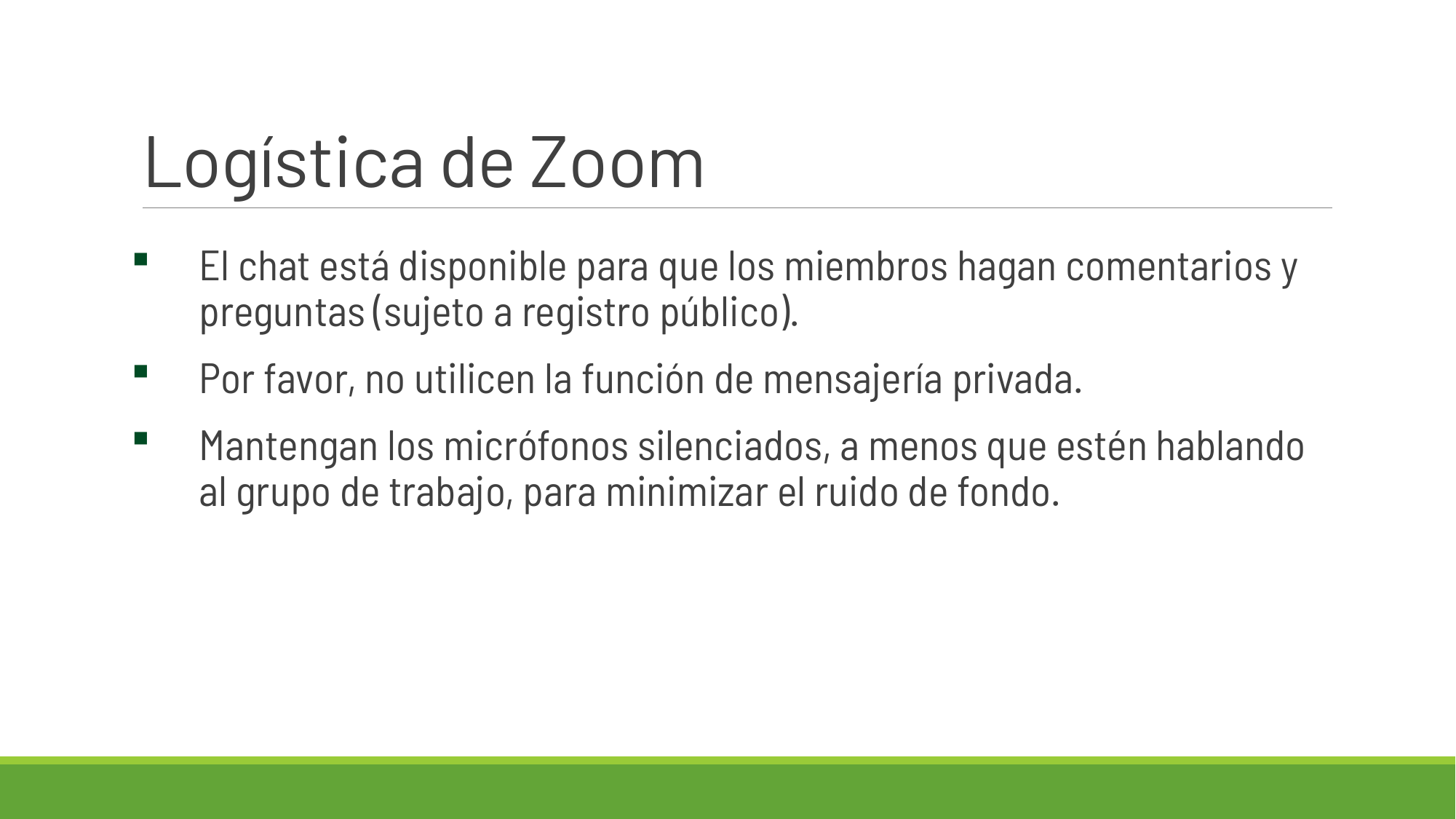

# Logística de Zoom
El chat está disponible para que los miembros hagan comentarios y preguntas (sujeto a registro público).
Por favor, no utilicen la función de mensajería privada.
Mantengan los micrófonos silenciados, a menos que estén hablando al grupo de trabajo, para minimizar el ruido de fondo.